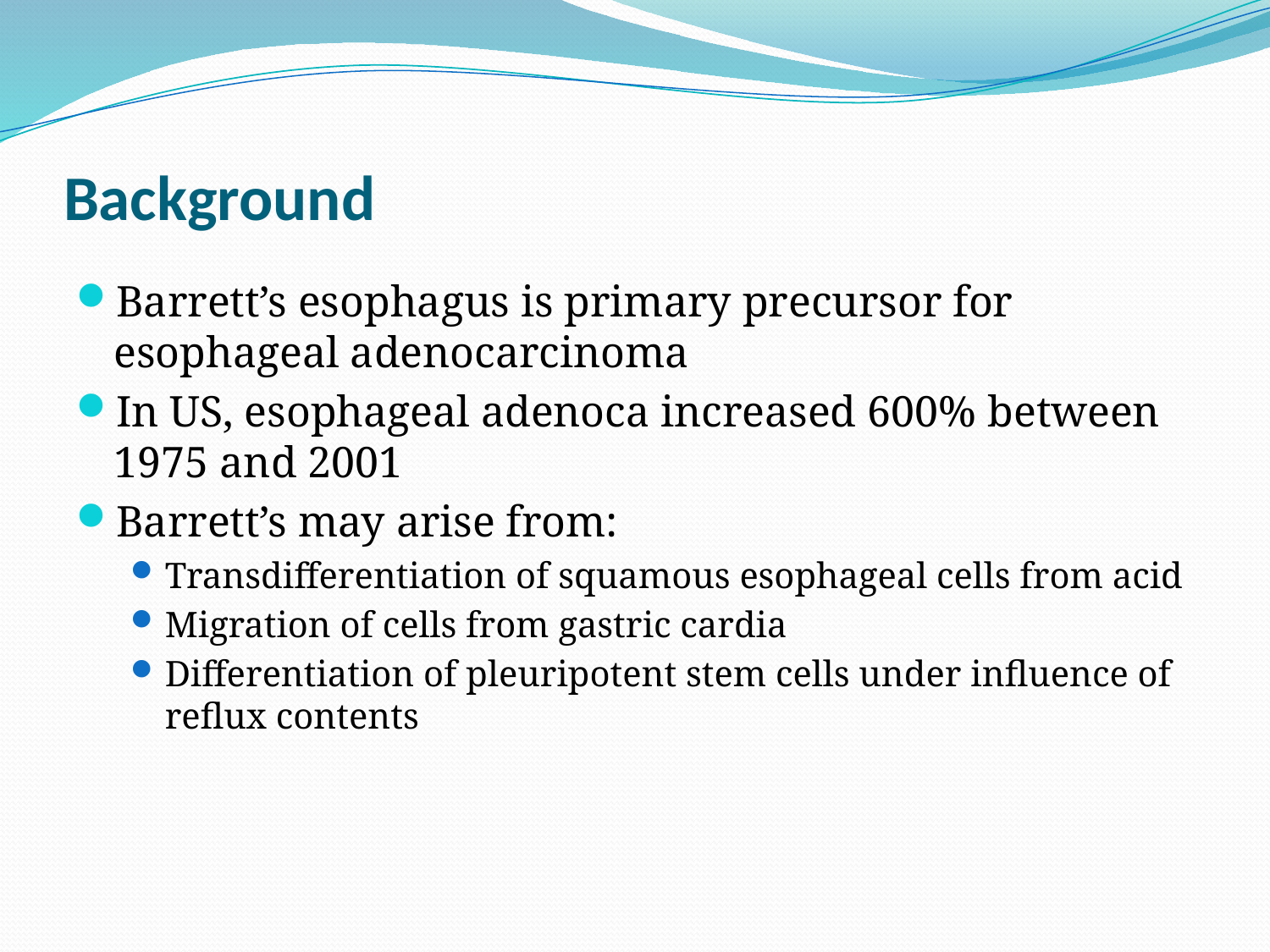

# Background
Barrett’s esophagus is primary precursor for esophageal adenocarcinoma
In US, esophageal adenoca increased 600% between 1975 and 2001
Barrett’s may arise from:
Transdifferentiation of squamous esophageal cells from acid
Migration of cells from gastric cardia
Differentiation of pleuripotent stem cells under influence of reflux contents